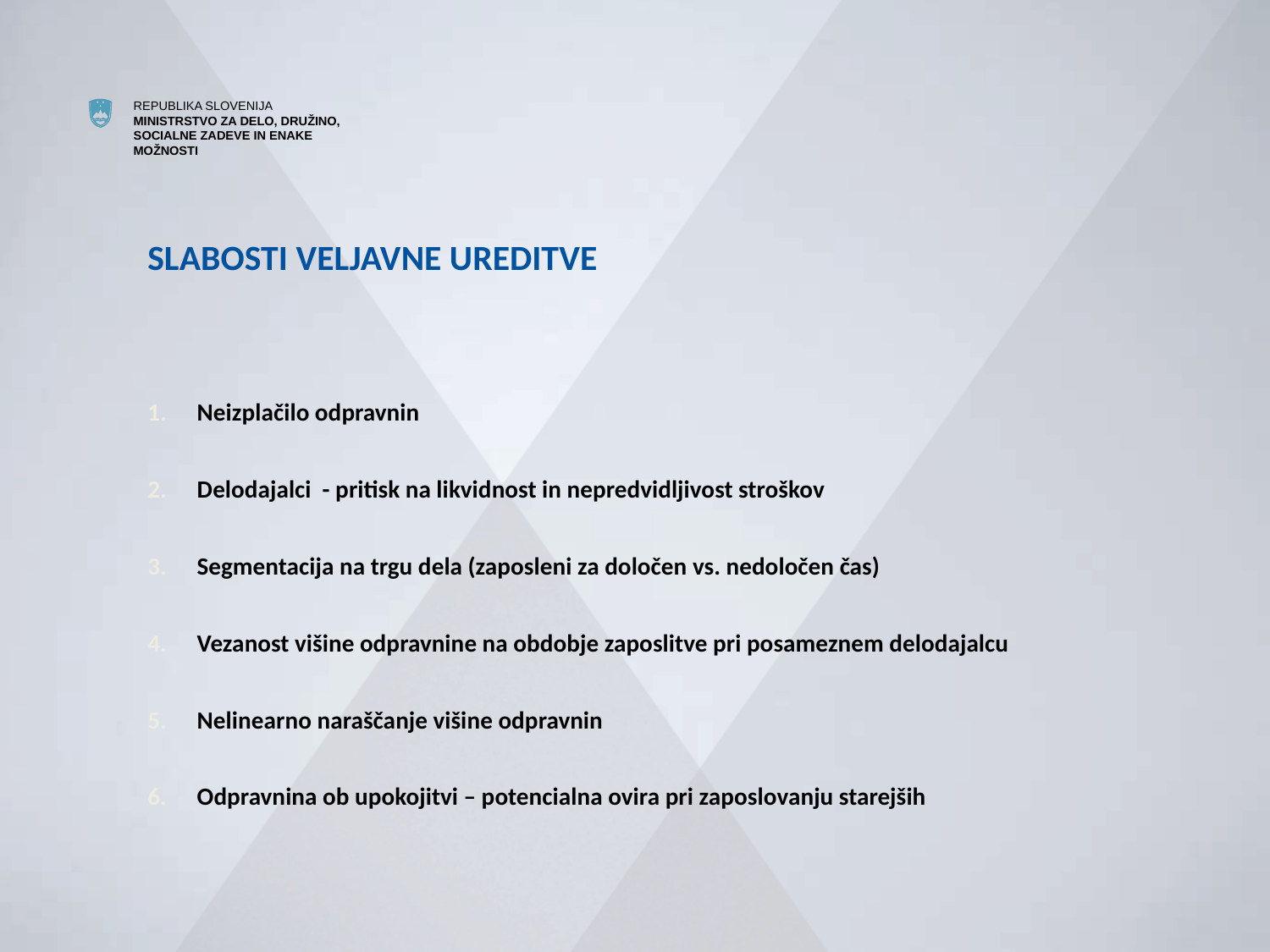

SLABOSTI VELJAVNE UREDITVE

Neizplačilo odpravnin

Delodajalci  - pritisk na likvidnost in nepredvidljivost stroškov

Segmentacija na trgu dela (zaposleni za določen vs. nedoločen čas)

Vezanost višine odpravnine na obdobje zaposlitve pri posameznem delodajalcu

Nelinearno naraščanje višine odpravnin

Odpravnina ob upokojitvi – potencialna ovira pri zaposlovanju starejših